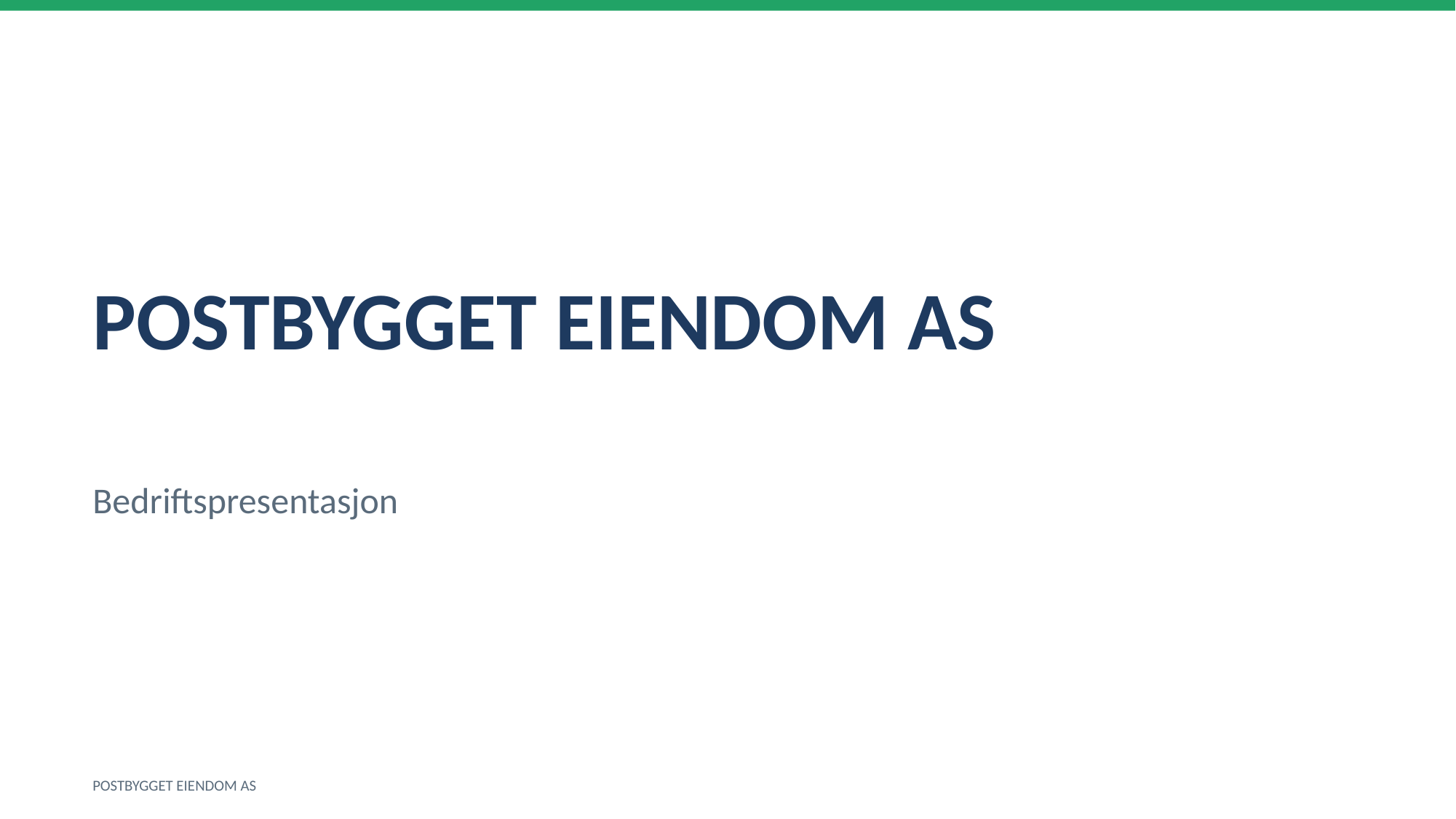

POSTBYGGET EIENDOM AS
Bedriftspresentasjon
POSTBYGGET EIENDOM AS